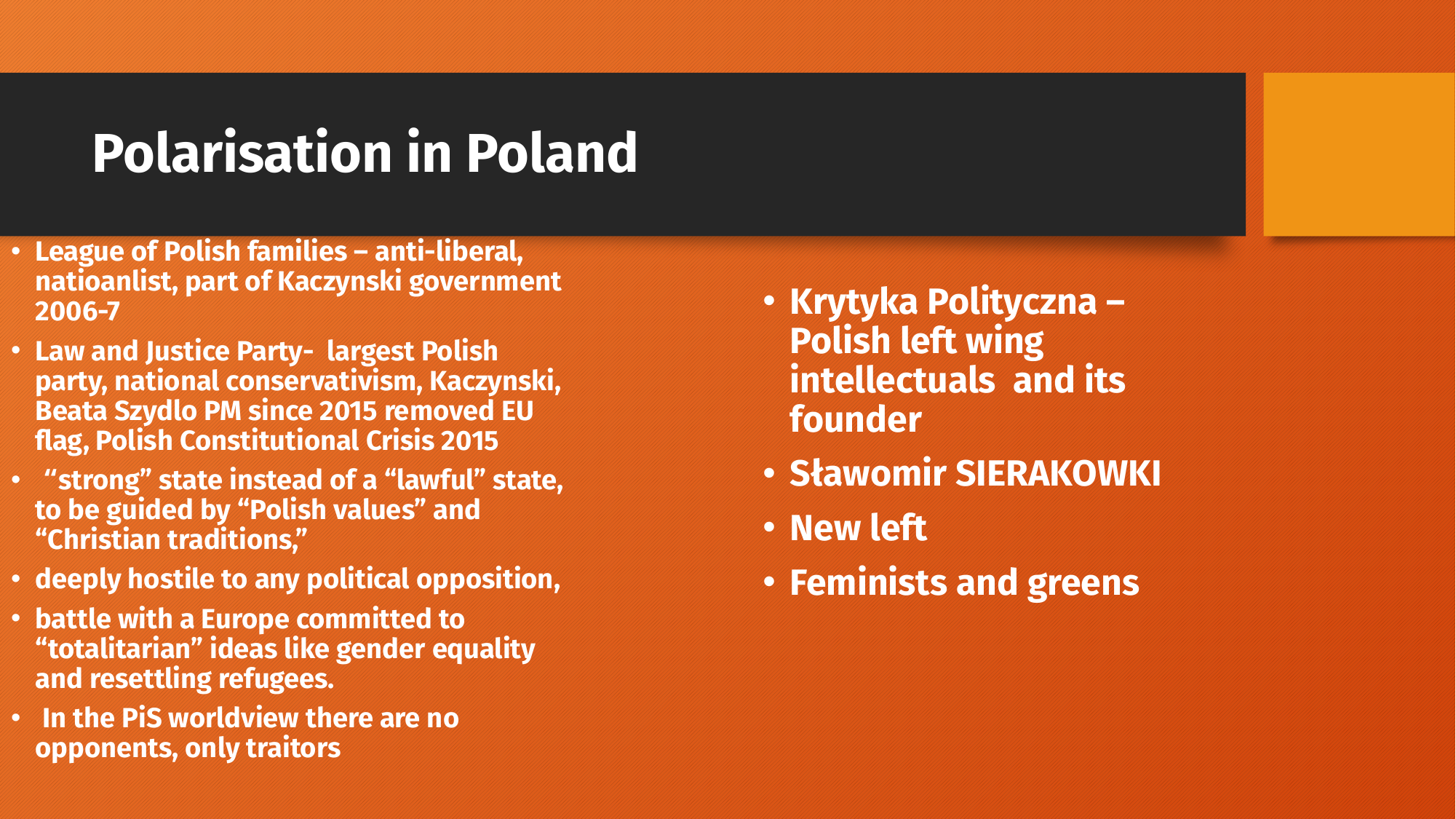

# Polarisation in Poland
League of Polish families – anti-liberal, natioanlist, part of Kaczynski government 2006-7
Law and Justice Party-  largest Polish party, national conservativism, Kaczynski, Beata Szydlo PM since 2015 removed EU flag, Polish Constitutional Crisis 2015
﻿ “strong” state instead of a “lawful” state, to be guided by “Polish values” and “Christian traditions,”
deeply hostile to any political opposition,
battle with a Europe committed to “totalitarian” ideas like gender equality and resettling refugees.
﻿ In the PiS worldview there are no opponents, only traitors

Krytyka Polityczna – Polish left wing intellectuals  and its founder
Sławomir SIERAKOWKI
New left
Feminists and greens